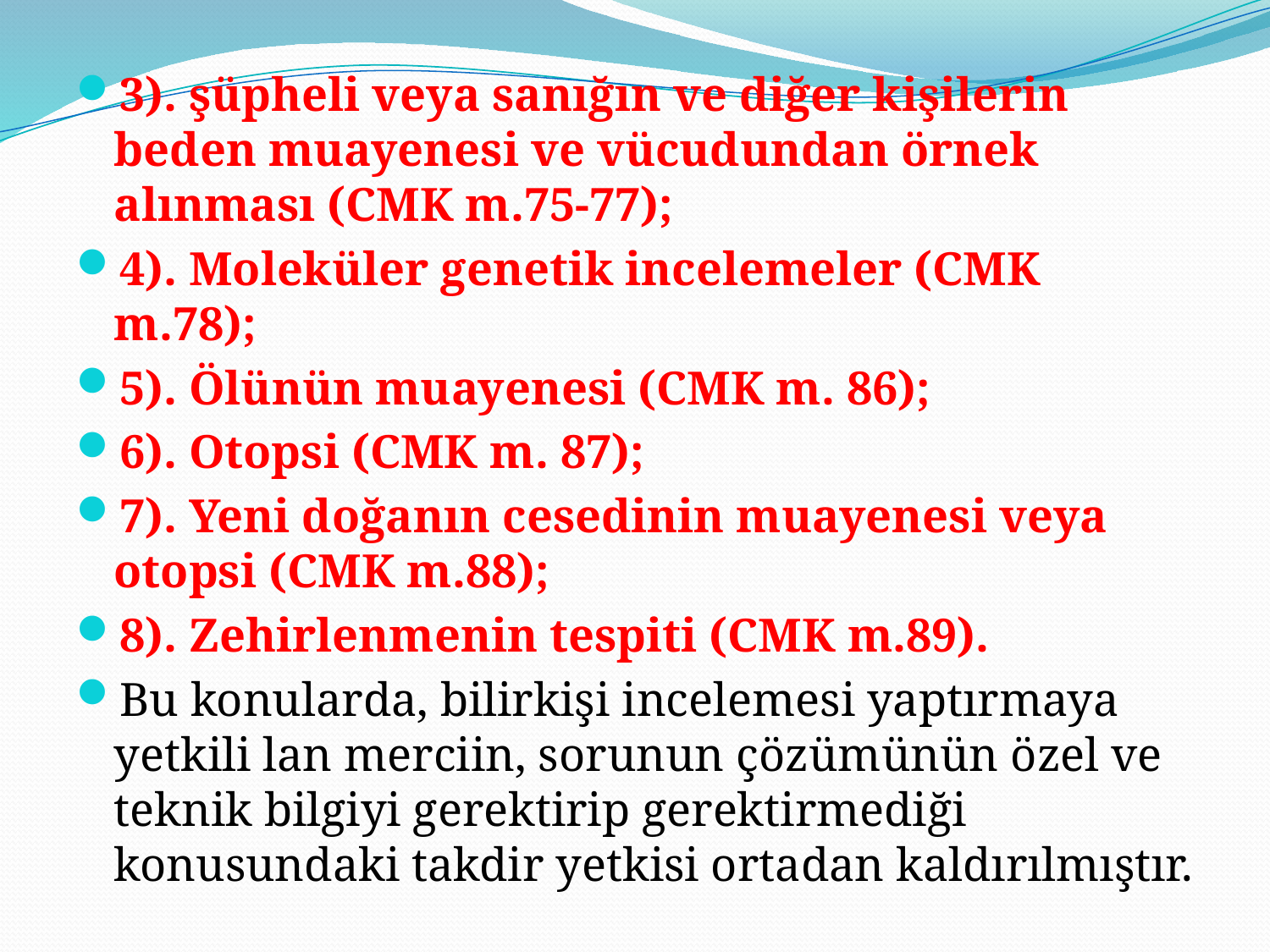

3). şüpheli veya sanığın ve diğer kişilerin beden muayenesi ve vücudundan örnek alınması (CMK m.75-77);
4). Moleküler genetik incelemeler (CMK m.78);
5). Ölünün muayenesi (CMK m. 86);
6). Otopsi (CMK m. 87);
7). Yeni doğanın cesedinin muayenesi veya otopsi (CMK m.88);
8). Zehirlenmenin tespiti (CMK m.89).
Bu konularda, bilirkişi incelemesi yaptırmaya yetkili lan merciin, sorunun çözümünün özel ve teknik bilgiyi gerektirip gerektirmediği konusundaki takdir yetkisi ortadan kaldırılmıştır.